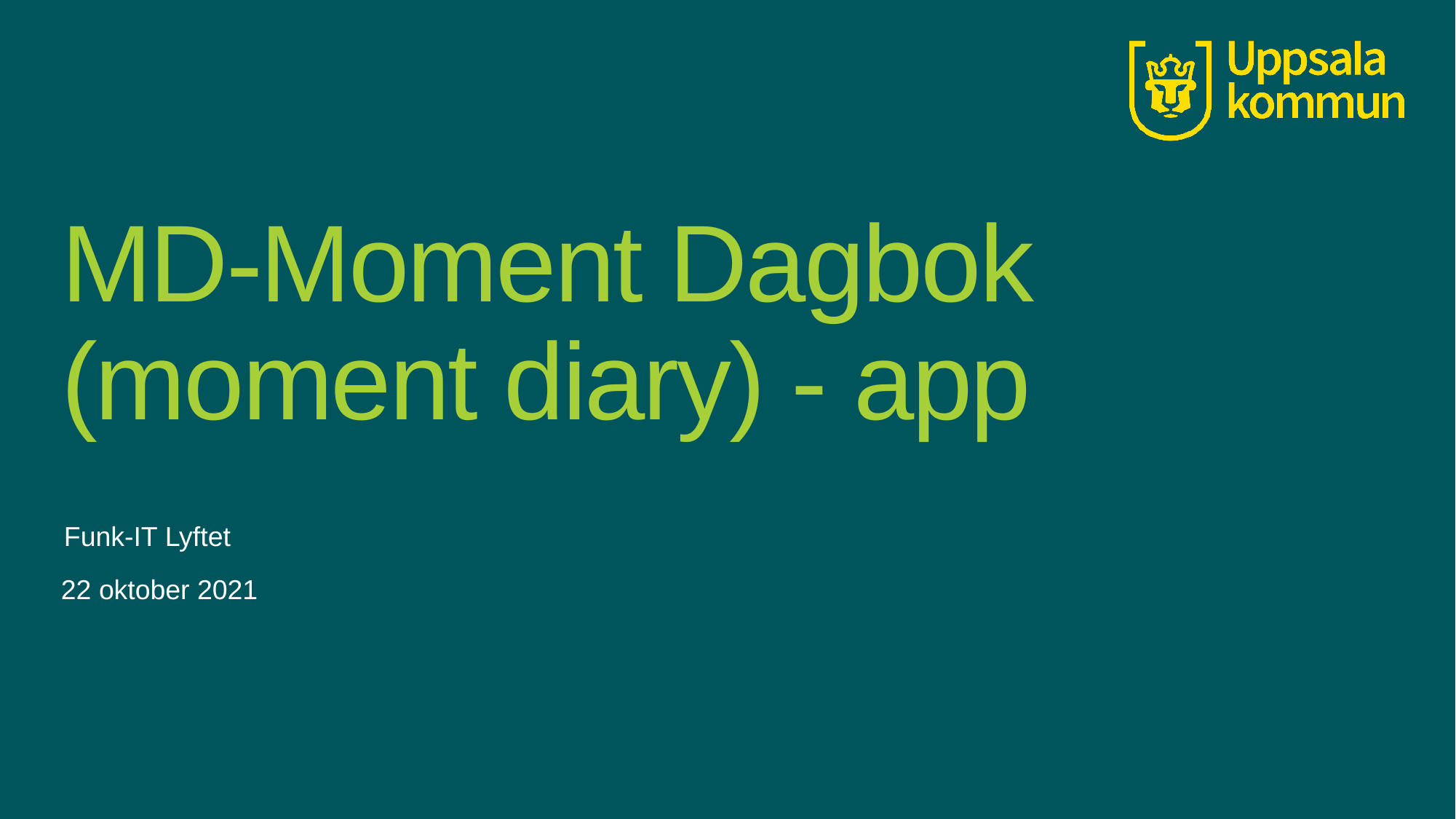

# MD-Moment Dagbok (moment diary) - app
Funk-IT Lyftet
22 oktober 2021